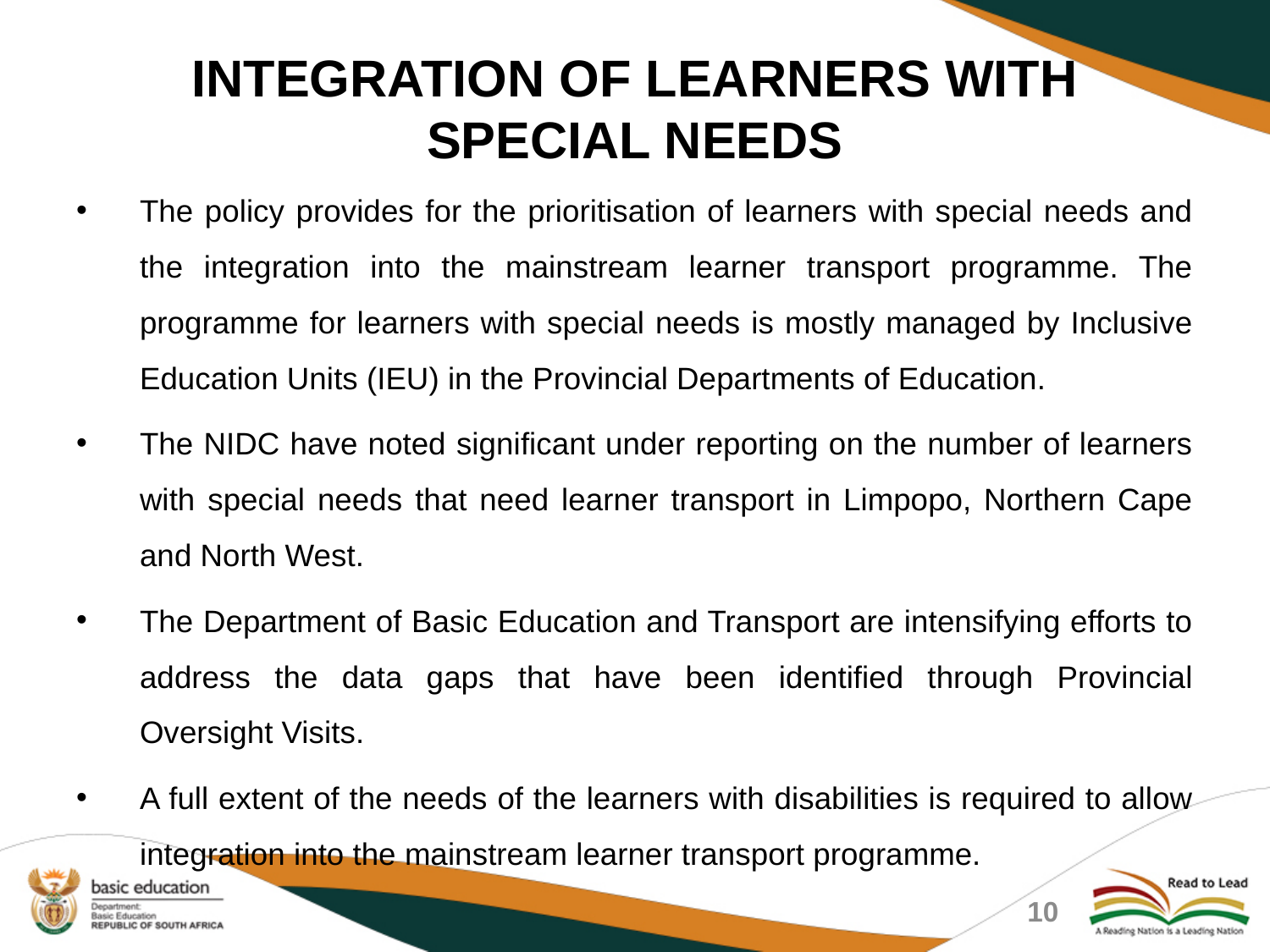

# INTEGRATION OF LEARNERS WITH SPECIAL NEEDS
The policy provides for the prioritisation of learners with special needs and the integration into the mainstream learner transport programme. The programme for learners with special needs is mostly managed by Inclusive Education Units (IEU) in the Provincial Departments of Education.
The NIDC have noted significant under reporting on the number of learners with special needs that need learner transport in Limpopo, Northern Cape and North West.
The Department of Basic Education and Transport are intensifying efforts to address the data gaps that have been identified through Provincial Oversight Visits.
A full extent of the needs of the learners with disabilities is required to allow integration into the mainstream learner transport programme.
10